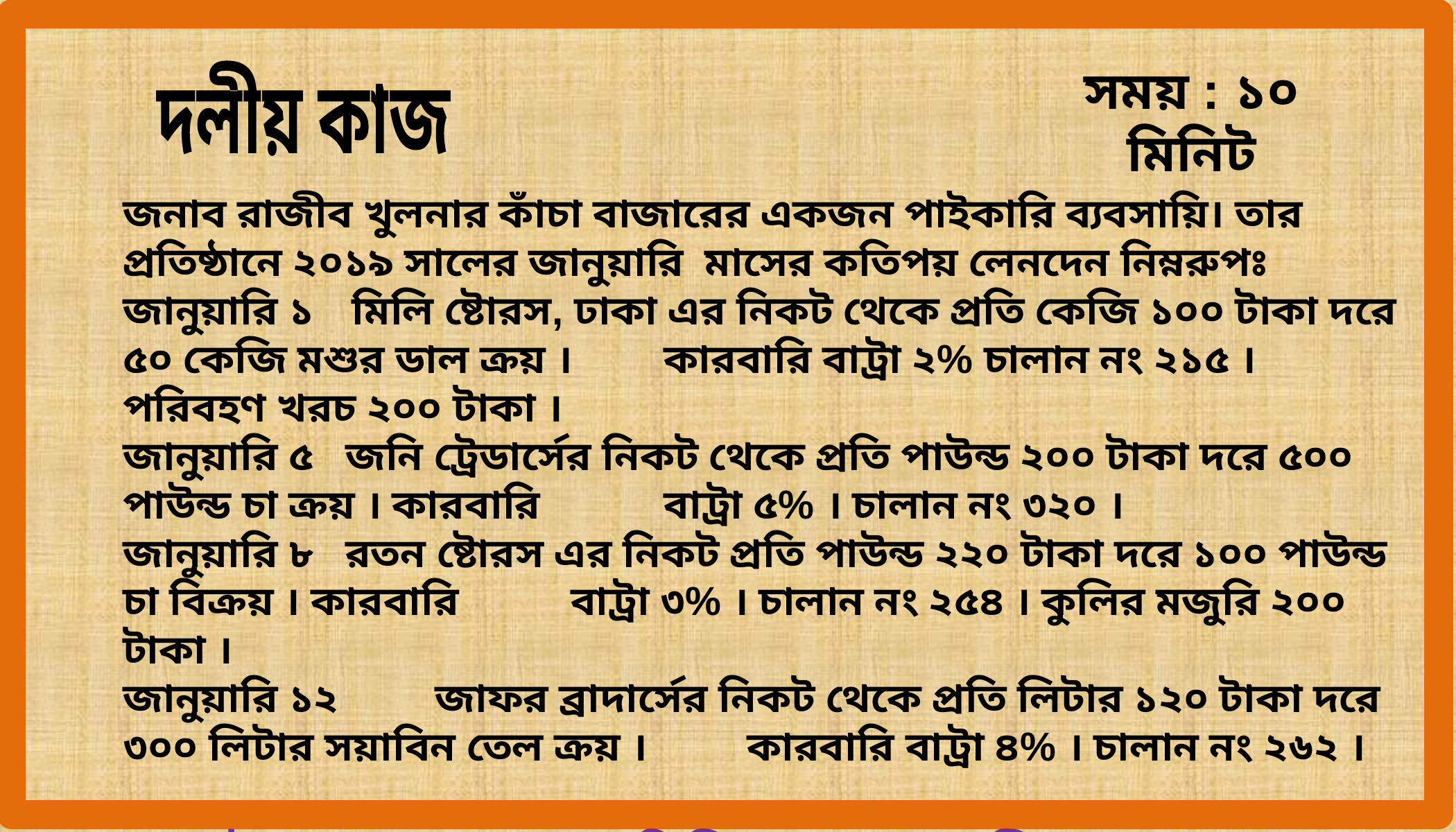

সময় : ১০ মিনিট
দলীয় কাজ
জনাব রাজীব খুলনার কাঁচা বাজারের একজন পাইকারি ব্যবসায়ি। তার প্রতিষ্ঠানে ২০১৯ সালের জানুয়ারি  মাসের কতিপয় লেনদেন নিম্নরুপঃ
জানুয়ারি ১ 	  মিলি ষ্টোরস, ঢাকা এর নিকট থেকে প্রতি কেজি ১০০ টাকা দরে ৫০ কেজি মশুর ডাল ক্রয় । 	  কারবারি বাট্রা ২% চালান নং ২১৫ । পরিবহণ খরচ ২০০ টাকা ।
জানুয়ারি ৫   জনি ট্রেডার্সের নিকট থেকে প্রতি পাউন্ড ২০০ টাকা দরে ৫০০ পাউন্ড চা ক্রয় । কারবারি 	  বাট্রা ৫% । চালান নং ৩২০ ।
জানুয়ারি ৮   রতন ষ্টোরস এর নিকট প্রতি পাউন্ড ২২০ টাকা দরে ১০০ পাউন্ড চা বিক্রয় । কারবারি 	   বাট্রা ৩% । চালান নং ২৫৪ । কুলির মজুরি ২০০ টাকা ।
জানুয়ারি ১২ 	জাফর ব্রাদার্সের নিকট থেকে প্রতি লিটার ১২০ টাকা দরে ৩০০ লিটার সয়াবিন তেল ক্রয় । 	কারবারি বাট্রা ৪% । চালান নং ২৬২ ।

প্রশ্নঃ উপরোক্ত লেনদেনের ভিত্তিতে জনাব রাজীরের ক্রয় জাবেদা প্রস্তুত কর।